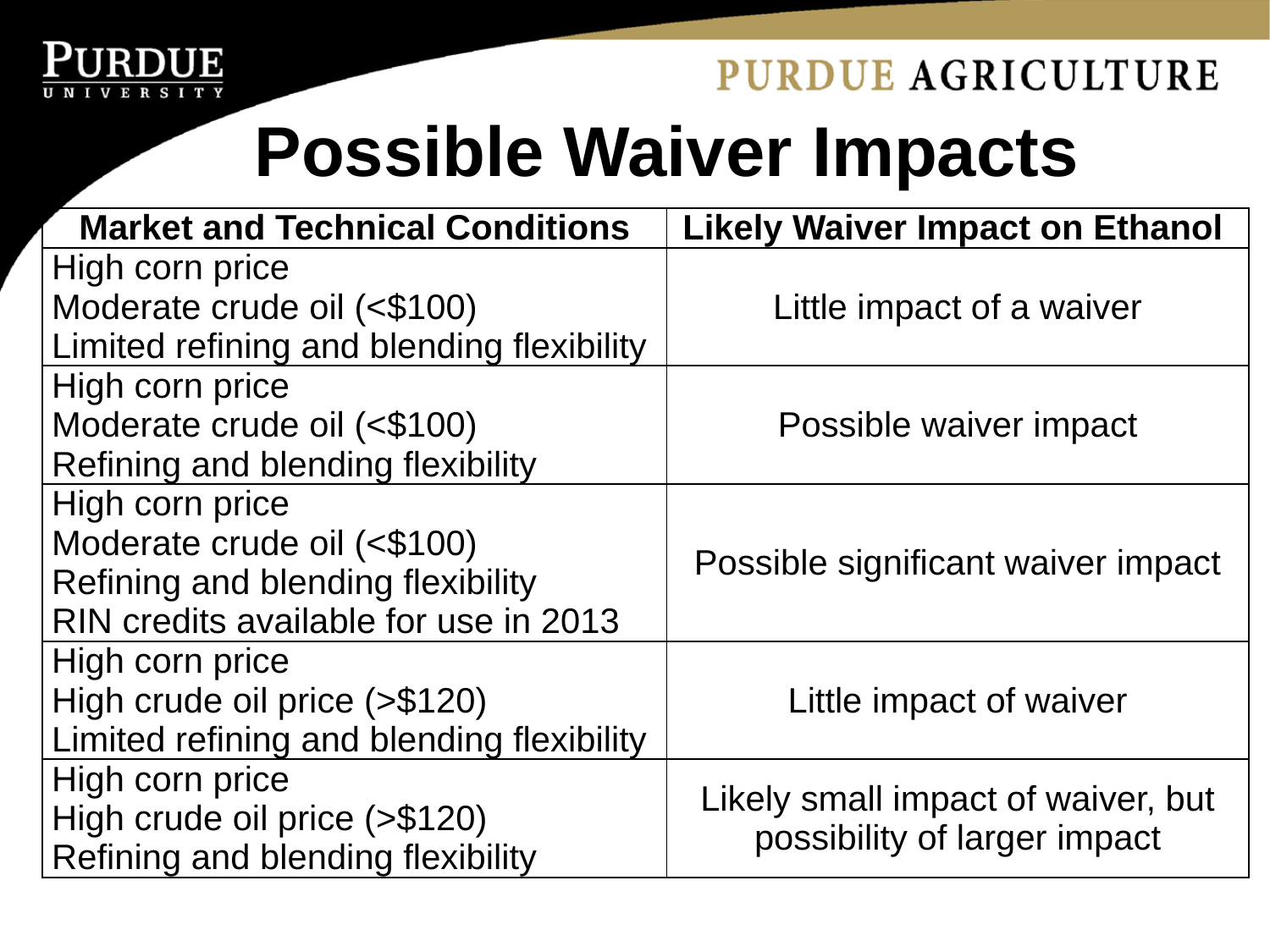

# Possible Waiver Impacts
| Market and Technical Conditions | Likely Waiver Impact on Ethanol |
| --- | --- |
| High corn price Moderate crude oil (<$100) Limited refining and blending flexibility | Little impact of a waiver |
| High corn price Moderate crude oil (<$100) Refining and blending flexibility | Possible waiver impact |
| High corn price Moderate crude oil (<$100) Refining and blending flexibility RIN credits available for use in 2013 | Possible significant waiver impact |
| High corn price High crude oil price (>$120) Limited refining and blending flexibility | Little impact of waiver |
| High corn price High crude oil price (>$120) Refining and blending flexibility | Likely small impact of waiver, but possibility of larger impact |